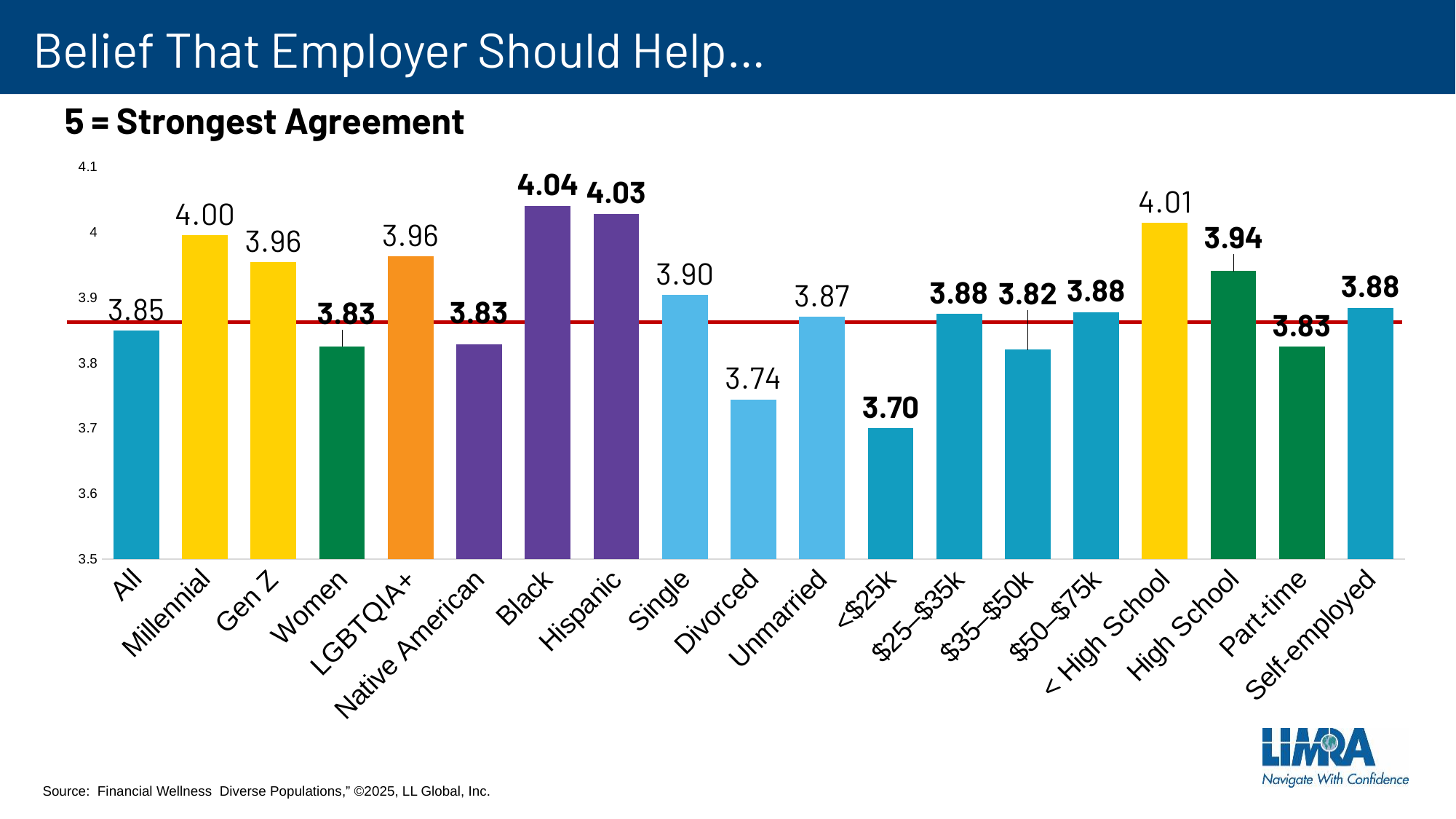

# Belief That Employer Should Help…
5 = Strongest Agreement

### Chart

| Category |  |
|---|---|
| All | 3.85 |
| Millennial | 3.9959220975345375 |
| Gen Z | 3.9551125913554492 |
| Women | 3.8256648884491917 |
| LGBTQIA+ | 3.963232727688139 |
| Native American | 3.8284892047956585 |
| Black | 4.040864435722538 |
| Hispanic | 4.028763431021955 |
| Single | 3.904229991138835 |
| Divorced | 3.744629295118657 |
| Unmarried | 3.8714979653900565 |
| <$25k | 3.700284156297909 |
| $25–$35k | 3.875265553448655 |
| $35–$50k | 3.82090334150892 |
| $50–$75k | 3.8781271165437876 |
| < High School | 4.014495712294838 |
| High School | 3.9412500392949217 |
| Part-time | 3.8255236045944083 |
| Self-employed | 3.8848984219459153 |
Source:  Financial Wellness  Diverse Populations,” ©2025, LL Global, Inc.